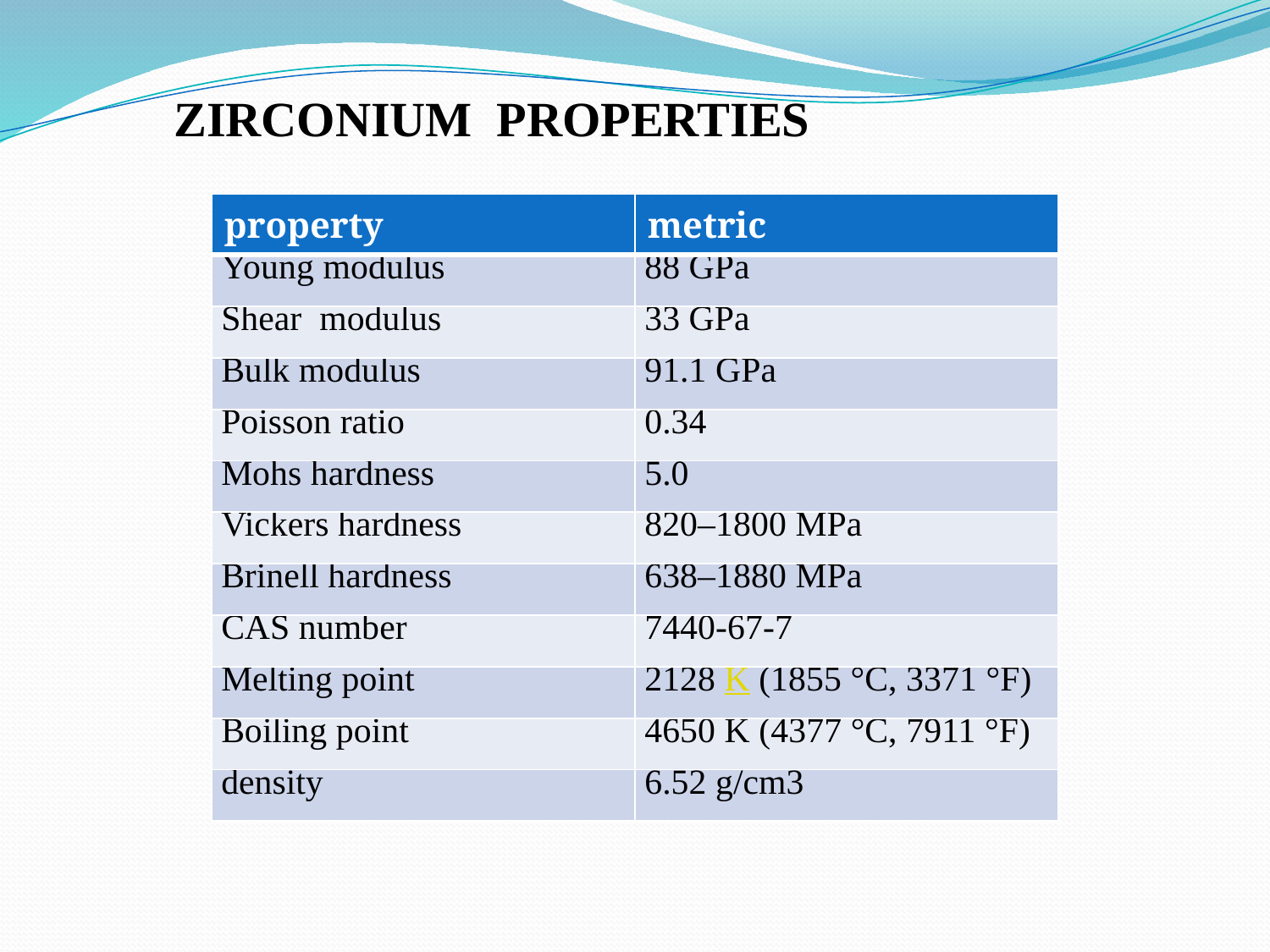

# ZIRCONIUM  PROPERTIES
| property | metric |
| --- | --- |
| Young modulus | 88 GPa |
| Shear modulus | 33 GPa |
| Bulk modulus | 91.1 GPa |
| Poisson ratio | 0.34 |
| Mohs hardness | 5.0 |
| Vickers hardness | 820–1800 MPa |
| Brinell hardness | 638–1880 MPa |
| CAS number | 7440-67-7 |
| Melting point | 2128 K ​(1855 °C, ​3371 °F) |
| Boiling point | 4650 K ​(4377 °C, ​7911 °F) |
| density | 6.52 g/cm3 |